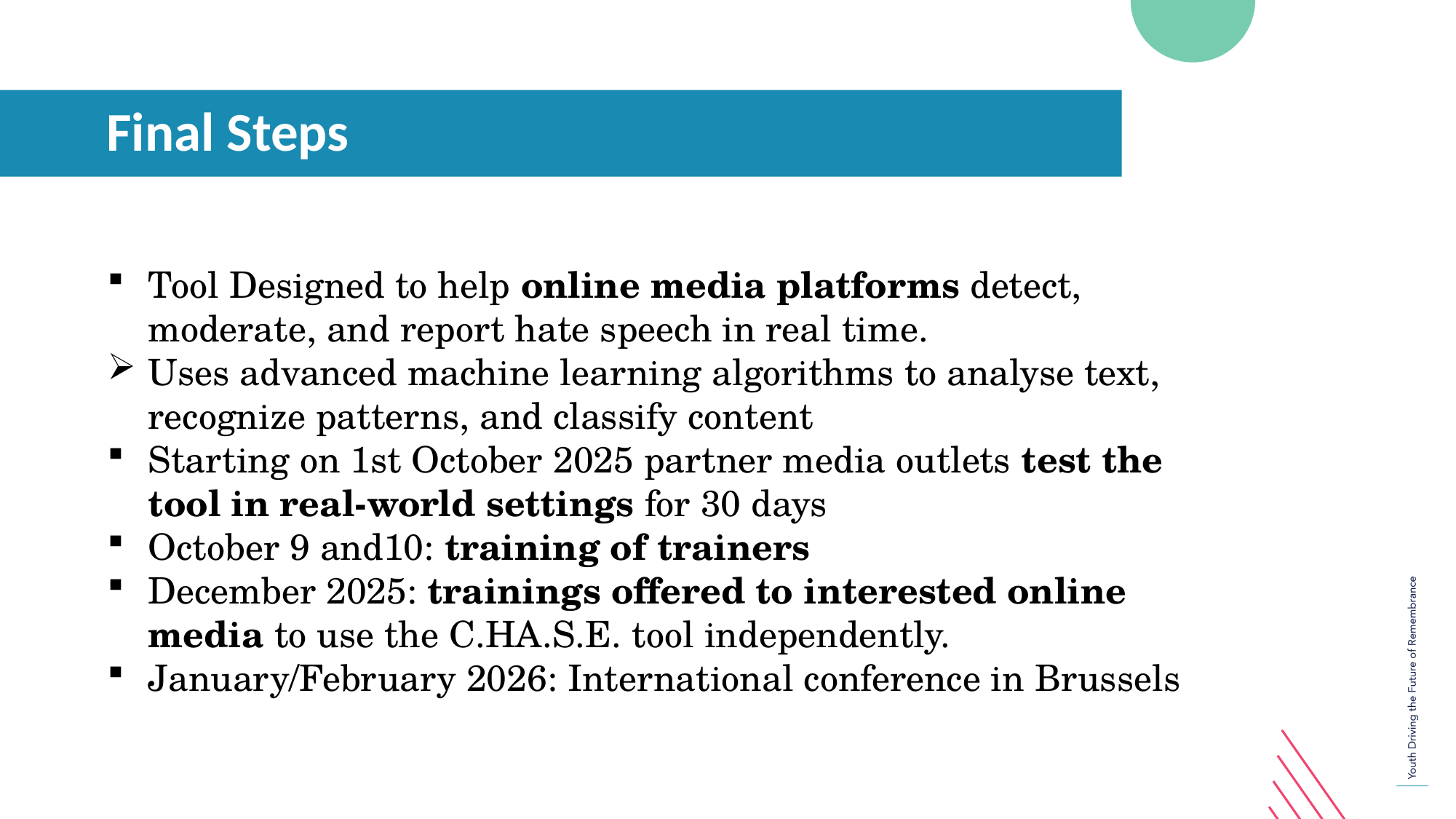

Final Steps
Tool Designed to help online media platforms detect, moderate, and report hate speech in real time.
Uses advanced machine learning algorithms to analyse text, recognize patterns, and classify content
Starting on 1st October 2025 partner media outlets test the tool in real-world settings for 30 days
October 9 and10: training of trainers
December 2025: trainings offered to interested online media to use the C.HA.S.E. tool independently.
January/February 2026: International conference in Brussels